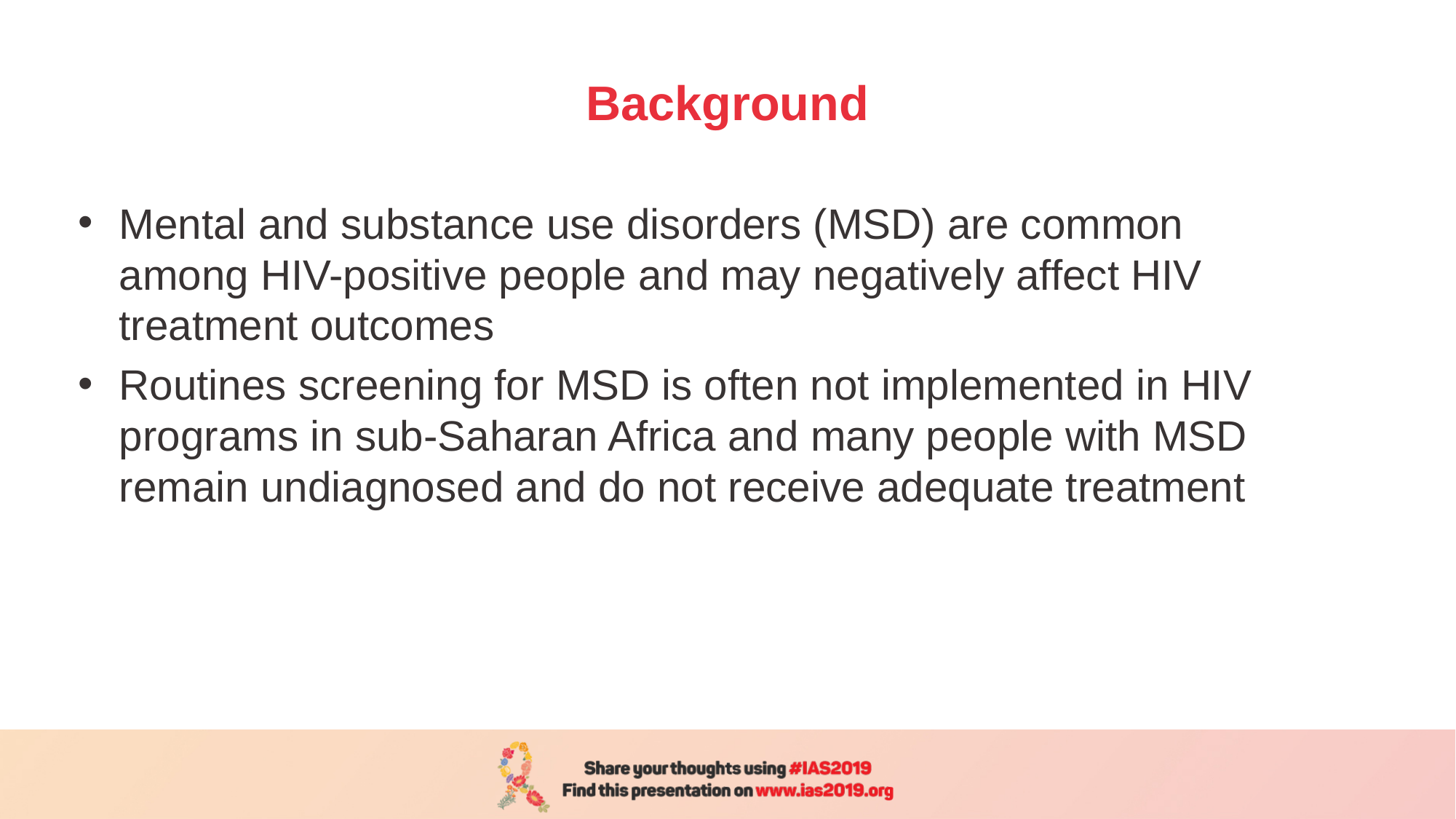

# Background
Mental and substance use disorders (MSD) are common among HIV-positive people and may negatively affect HIV treatment outcomes
Routines screening for MSD is often not implemented in HIV programs in sub-Saharan Africa and many people with MSD remain undiagnosed and do not receive adequate treatment
Photo credit: Newlands Clinic